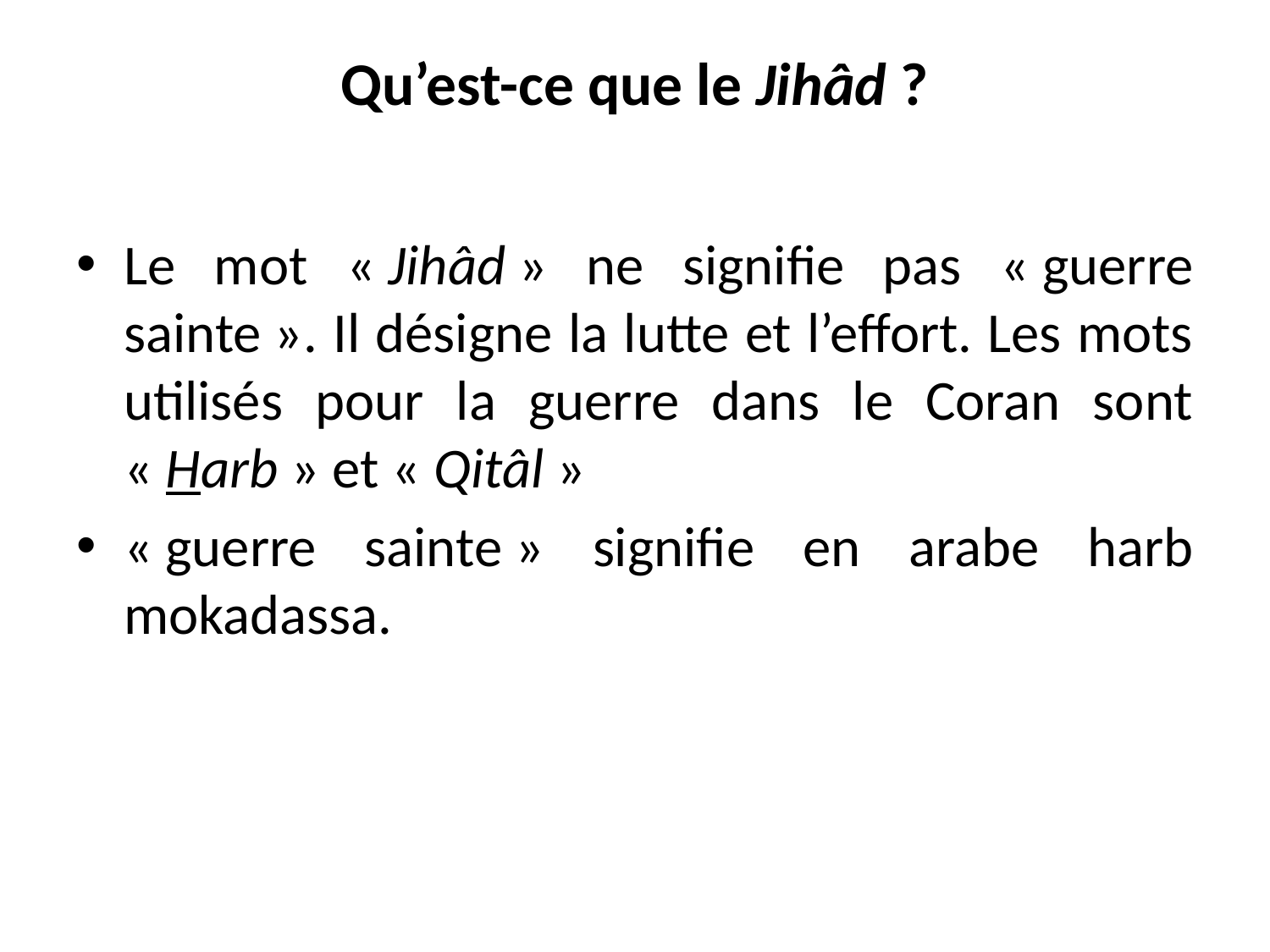

# Qu’est-ce que le Jihâd ?
Le mot « Jihâd » ne signifie pas « guerre sainte ». Il désigne la lutte et l’effort. Les mots utilisés pour la guerre dans le Coran sont « Harb » et « Qitâl »
« guerre sainte » signifie en arabe harb mokadassa.